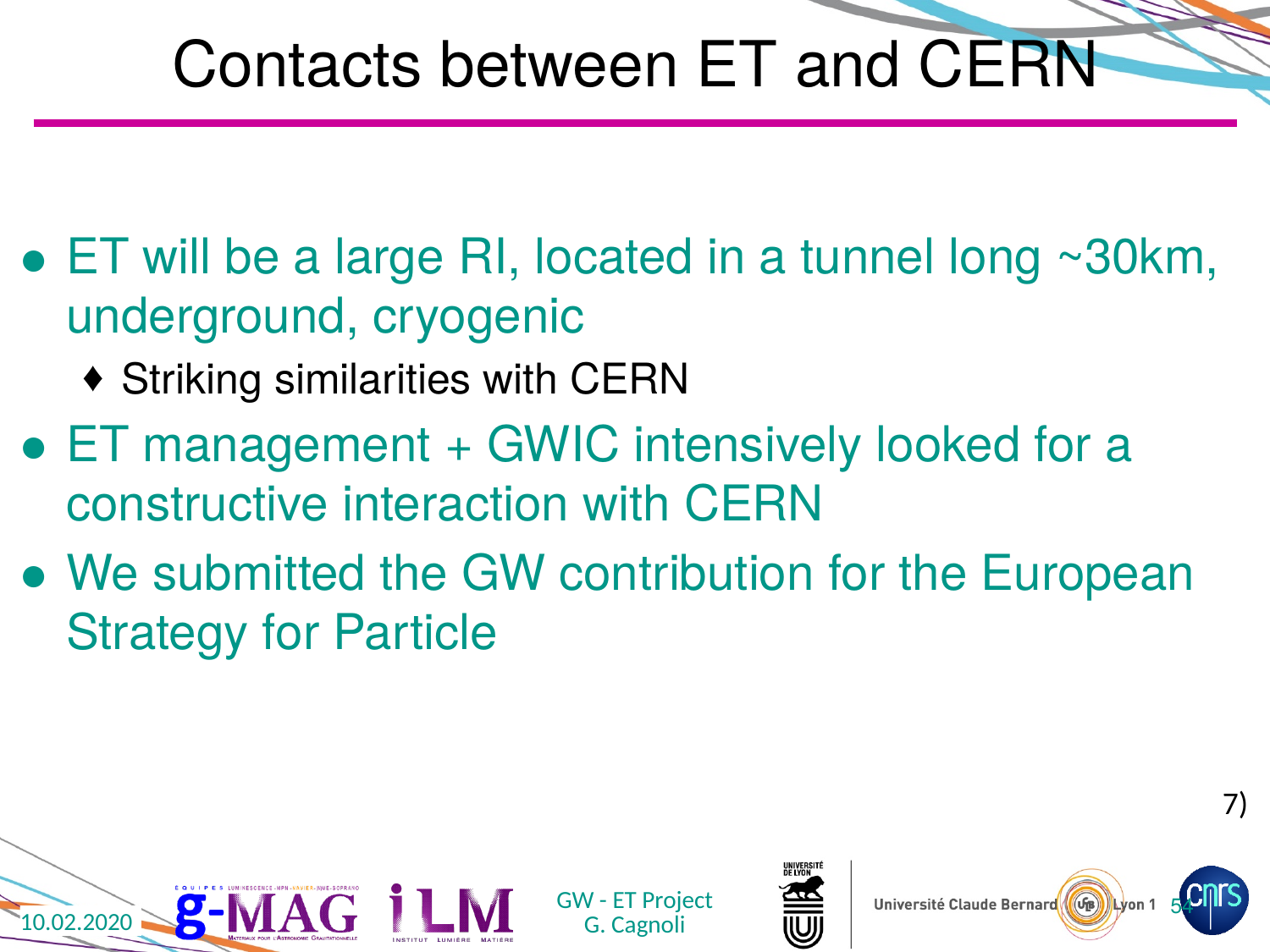

# Contacts between ET and CERN
ET will be a large RI, located in a tunnel long ~30km, underground, cryogenic
Striking similarities with CERN
ET management + GWIC intensively looked for a constructive interaction with CERN
We submitted the GW contribution for the European Strategy for Particle

7)
GW - ET Project
G. Cagnoli
54
10.02.2020